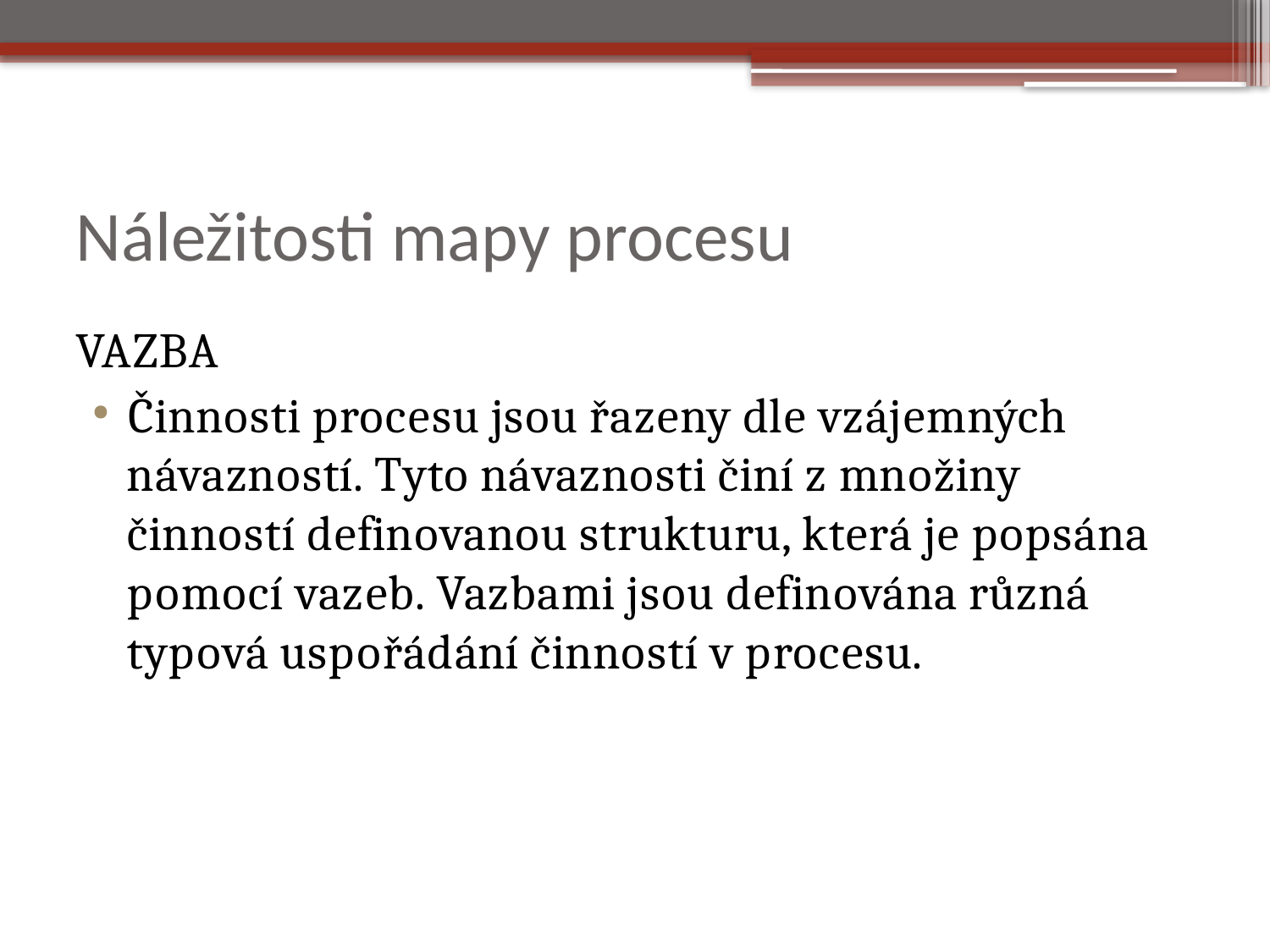

# Náležitosti mapy procesu
VAZBA
Činnosti procesu jsou řazeny dle vzájemných návazností. Tyto návaznosti činí z množiny činností definovanou strukturu, která je popsána pomocí vazeb. Vazbami jsou definována různá typová uspořádání činností v procesu.